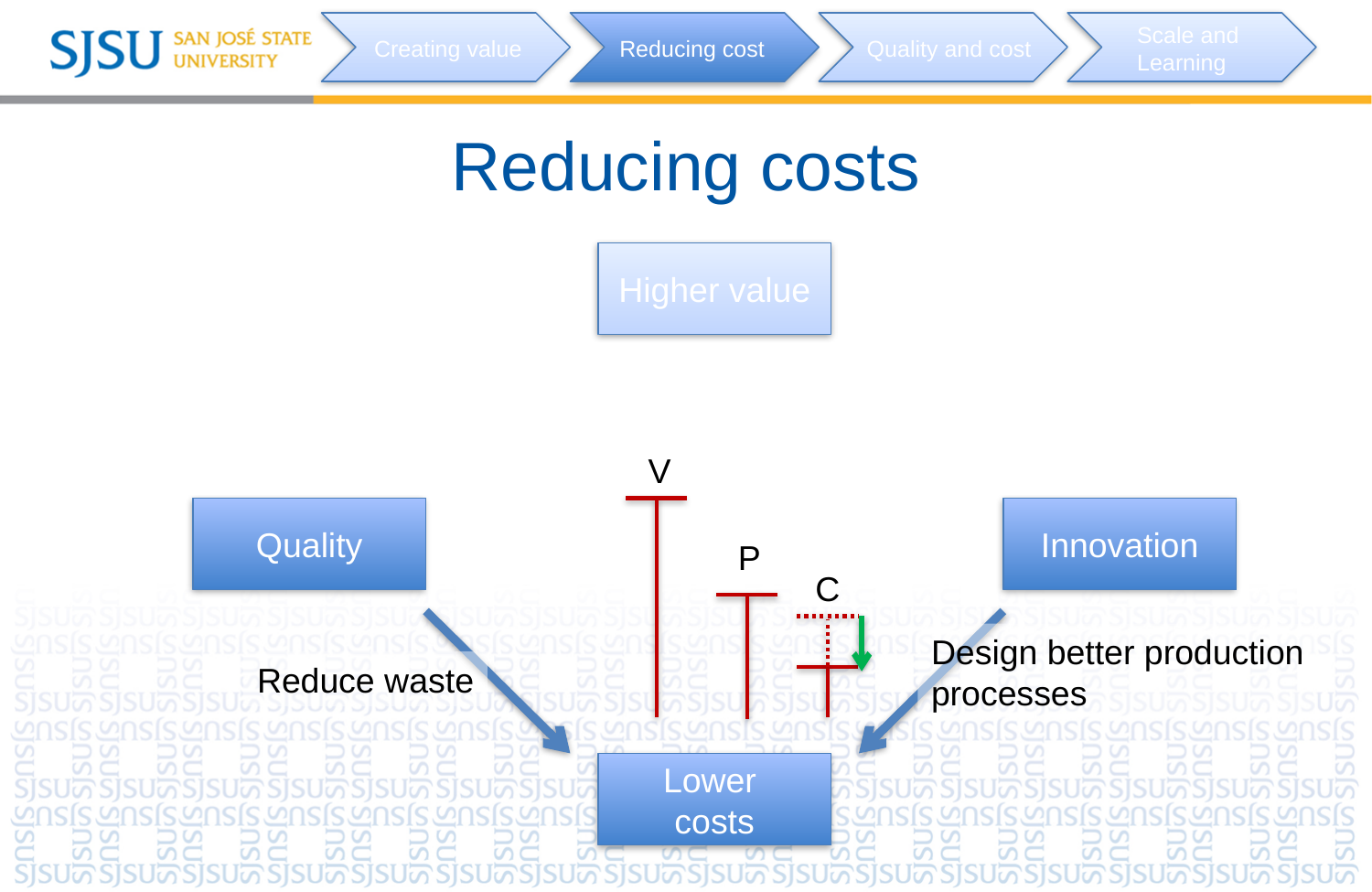

Scale and
Learning
Creating value
Reducing cost
Quality and cost
# Reducing costs
Higher value
V
Quality
Innovation
P
C
Design better production
processes
Reduce waste
Lower
costs